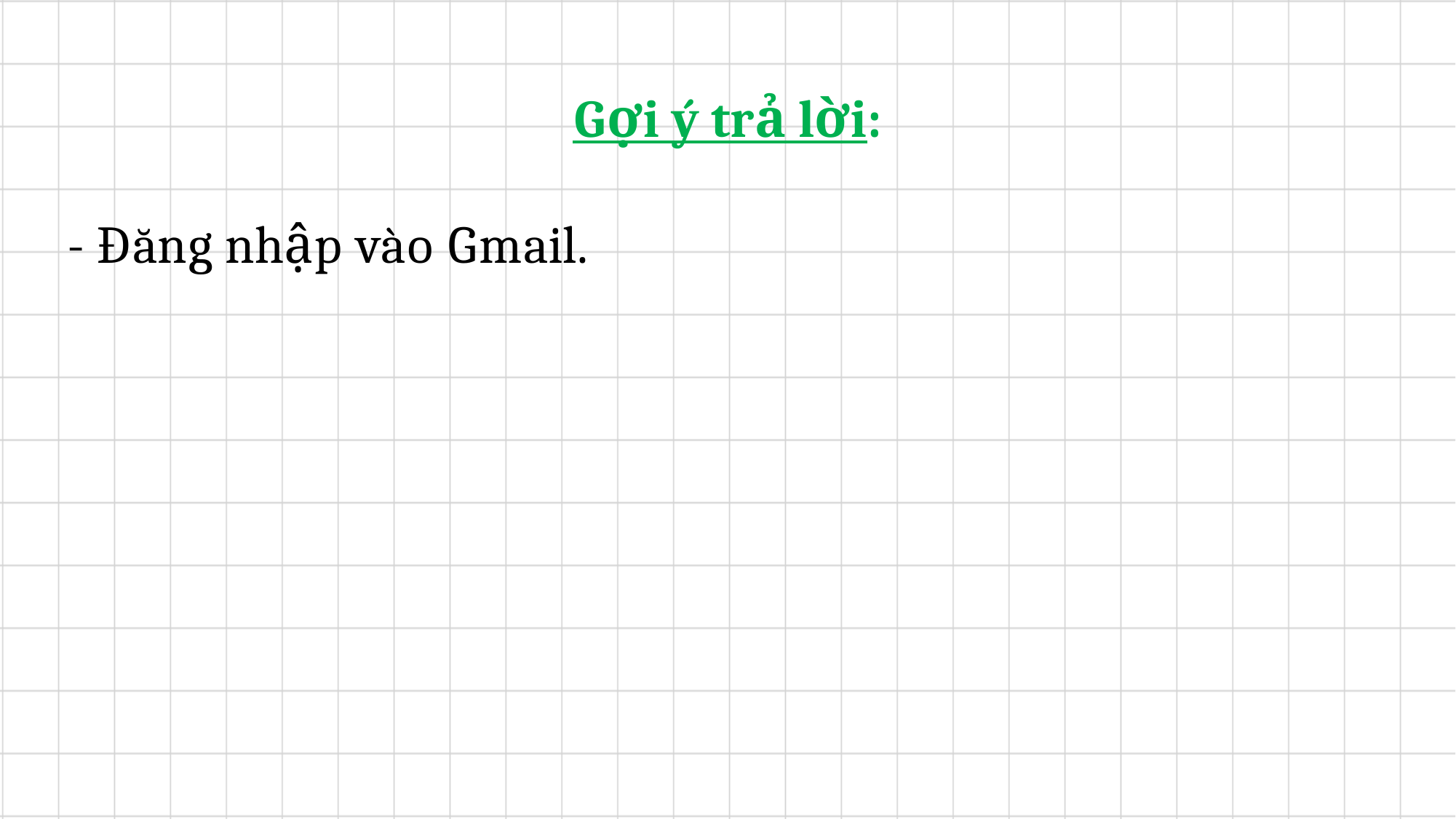

Gợi ý trả lời:
- Đăng nhập vào Gmail.